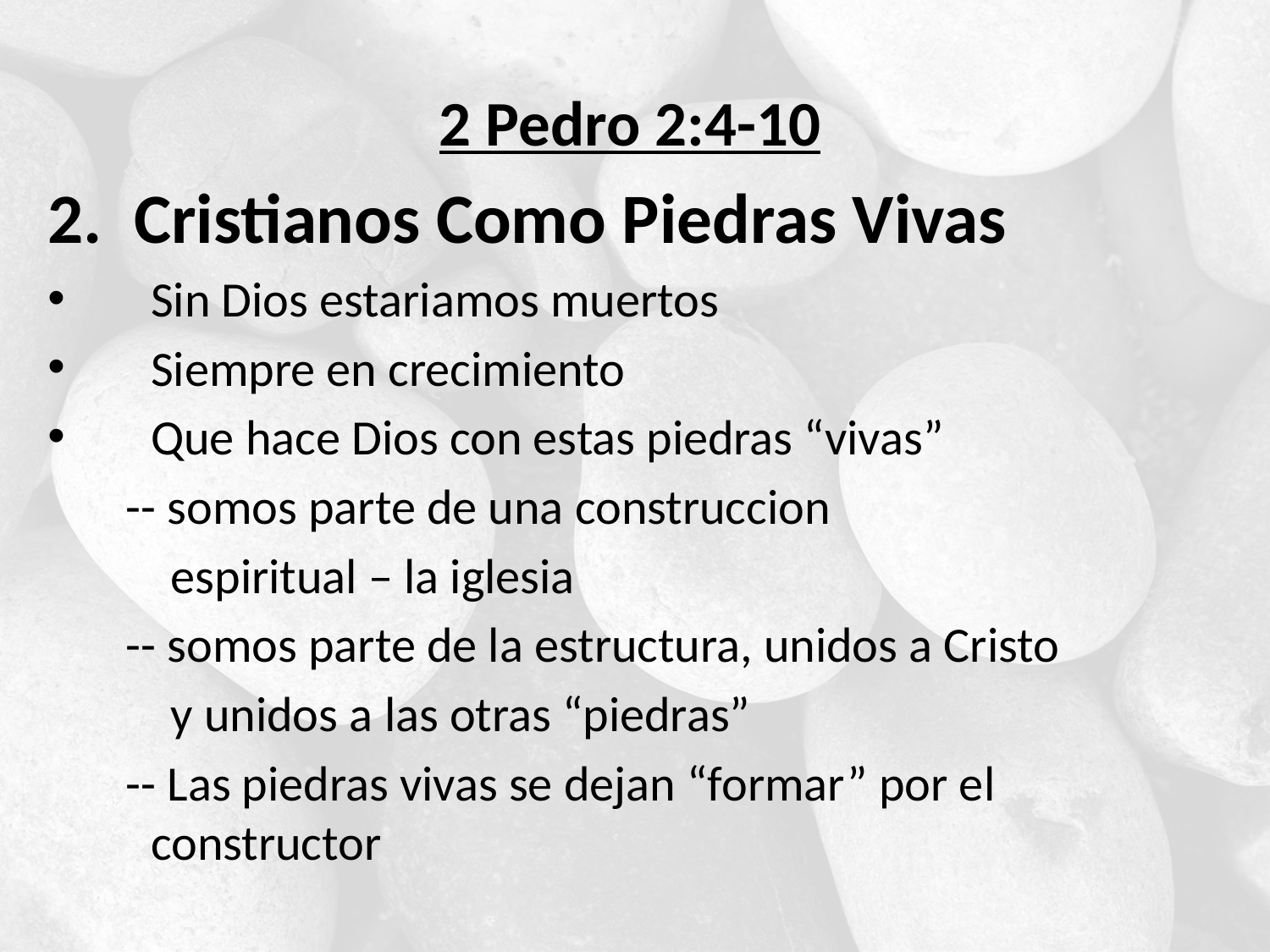

2 Pedro 2:4-10
2.  Cristianos Como Piedras Vivas
Sin Dios estariamos muertos
Siempre en crecimiento
Que hace Dios con estas piedras “vivas”
       -- somos parte de una construccion
           espiritual – la iglesia
       -- somos parte de la estructura, unidos a Cristo
           y unidos a las otras “piedras”
       -- Las piedras vivas se dejan “formar” por el constructor